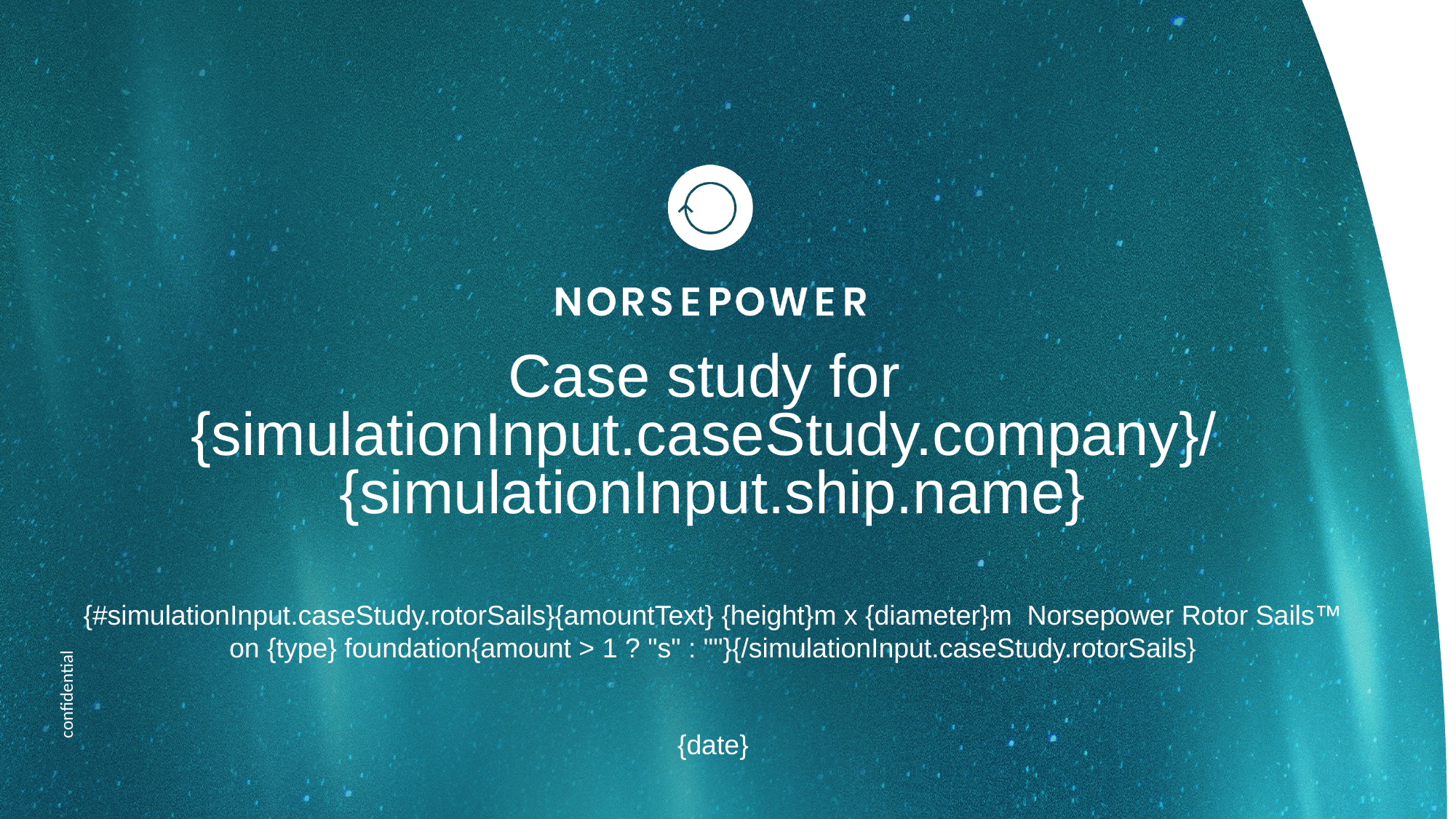

# Case study for {simulationInput.caseStudy.company}/ {simulationInput.ship.name}
{#simulationInput.caseStudy.rotorSails}{amountText} {height}m x {diameter}m  Norsepower Rotor Sails™ on {type} foundation{amount > 1 ? "s" : ""}{/simulationInput.caseStudy.rotorSails}
{date}